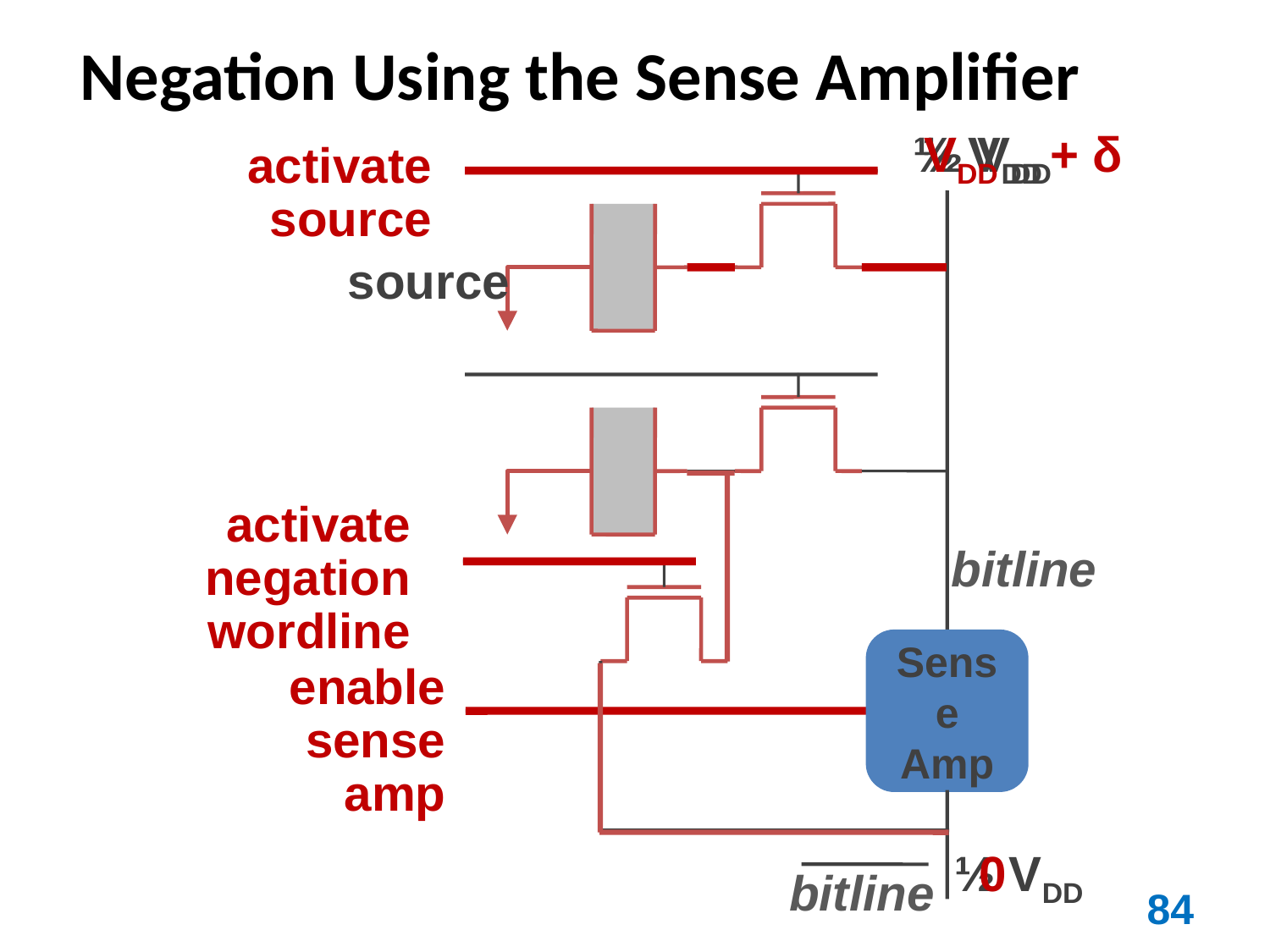

# Negation Using the Sense Amplifier
½ VDD + δ
½ VDD
VDD
activate source

source

activate
negation wordline
bitline

Sense Amp
enable sense amp

½ VDD
0
bitline

84